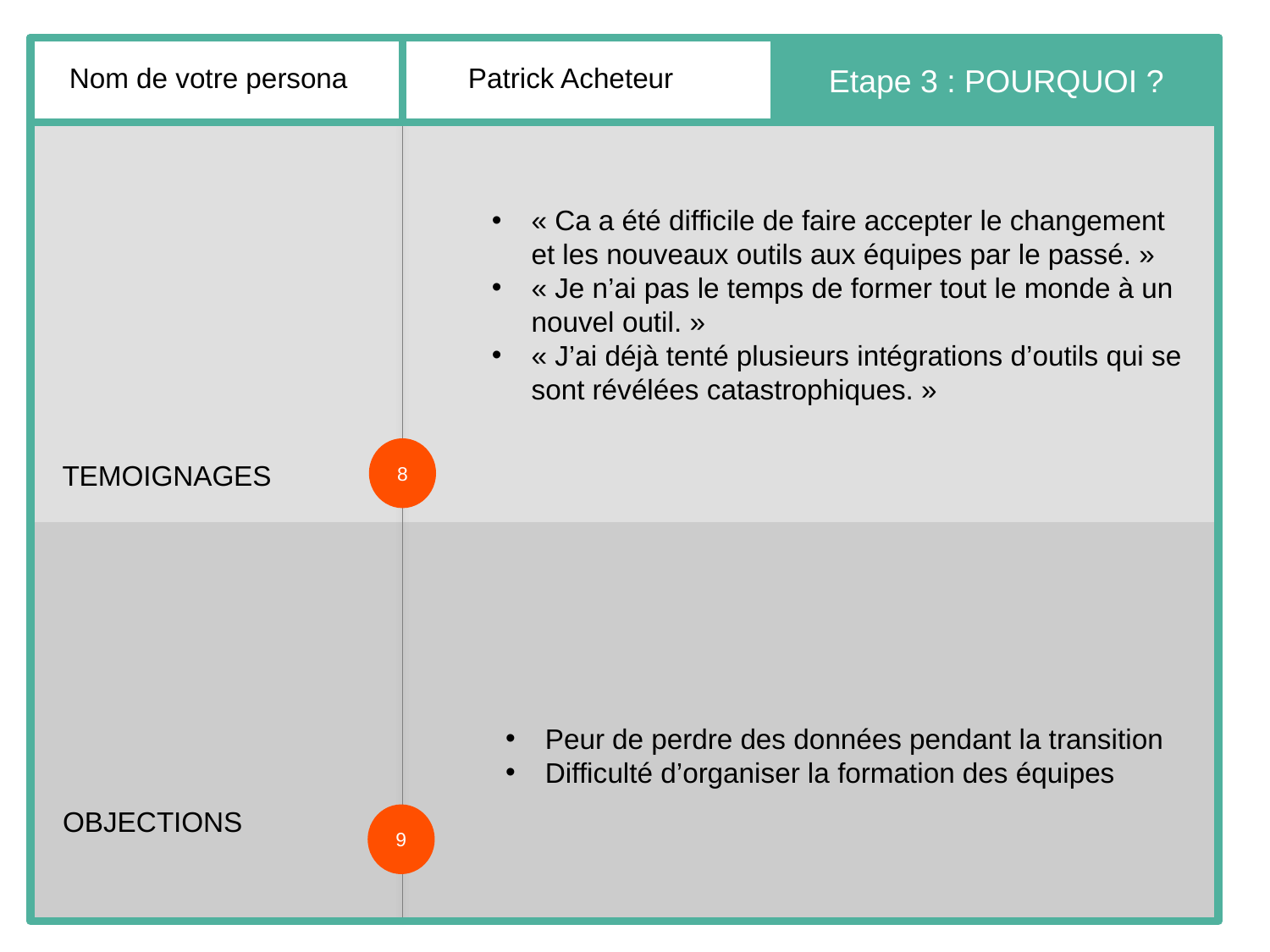

Etape 3 : POURQUOI ?
Patrick Acheteur
Nom de votre persona

« Ca a été difficile de faire accepter le changement et les nouveaux outils aux équipes par le passé. »
« Je n’ai pas le temps de former tout le monde à un nouvel outil. »
« J’ai déjà tenté plusieurs intégrations d’outils qui se sont révélées catastrophiques. »

8
TEMOIGNAGES

Peur de perdre des données pendant la transition
Difficulté d’organiser la formation des équipes
OBJECTIONS

9